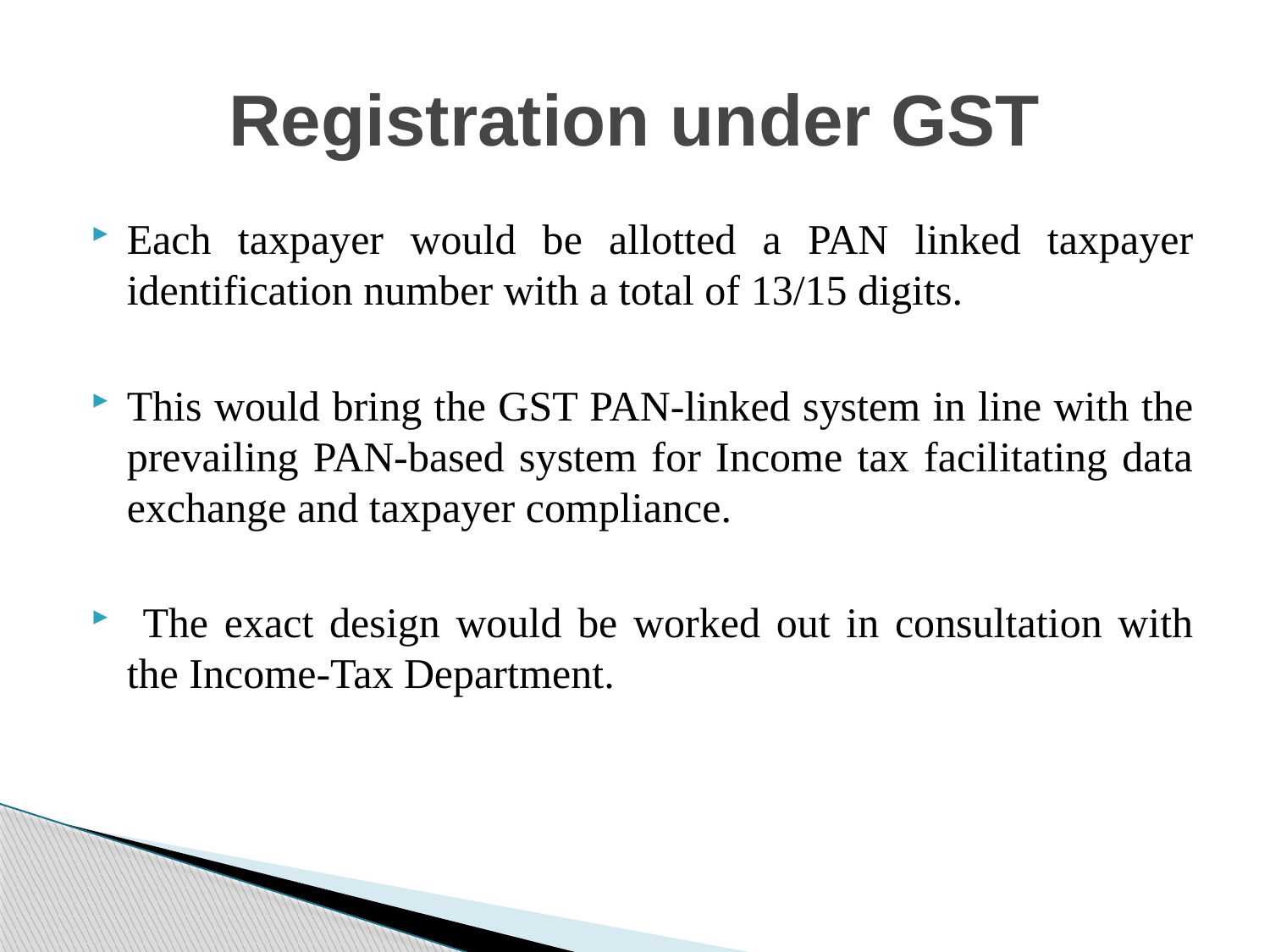

# Registration under GST
Each taxpayer would be allotted a PAN linked taxpayer identification number with a total of 13/15 digits.

This would bring the GST PAN-linked system in line with the prevailing PAN-based system for Income tax facilitating data exchange and taxpayer compliance.

 The exact design would be worked out in consultation with the Income-Tax Department.